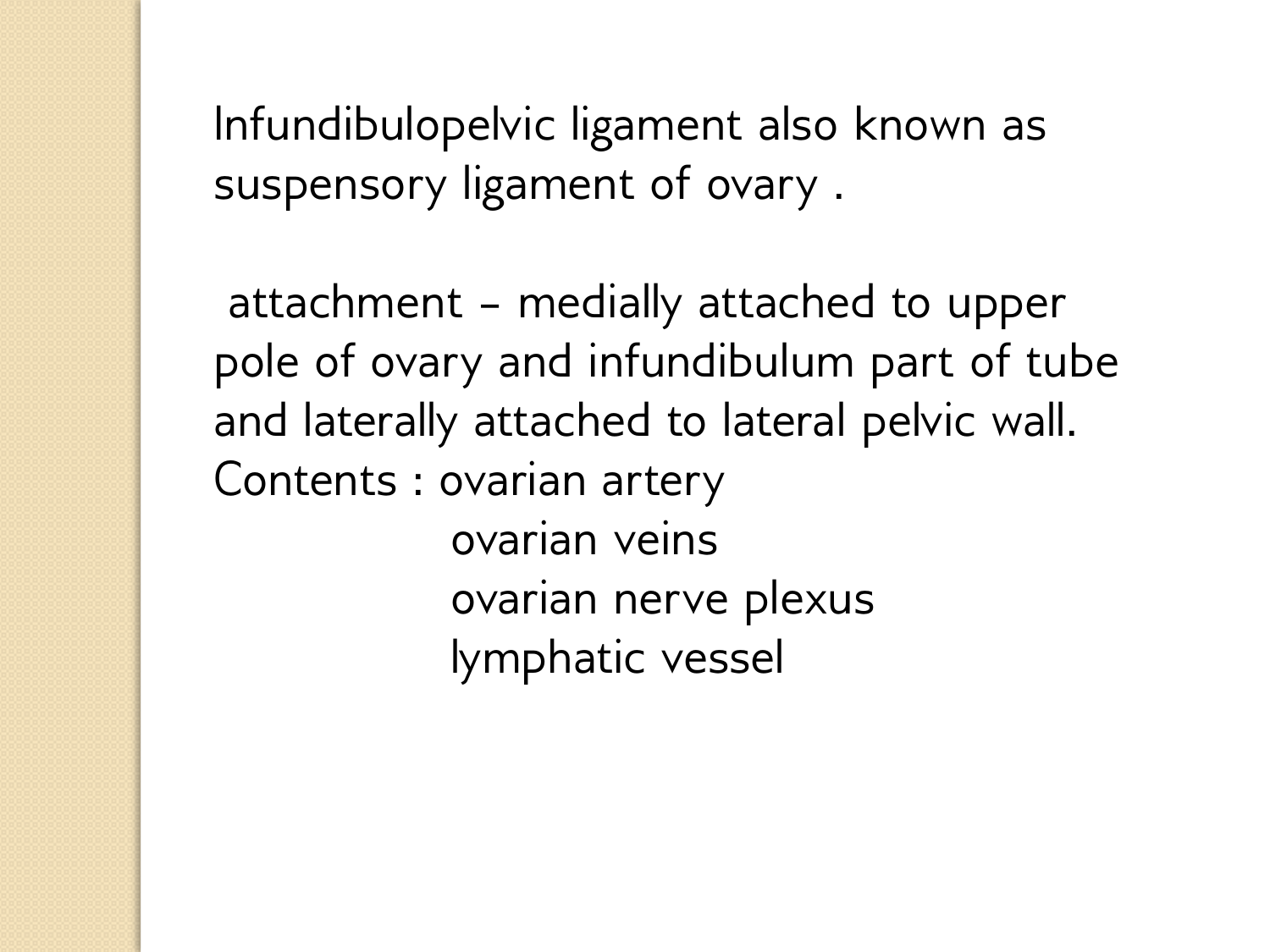

Infundibulopelvic ligament also known as suspensory ligament of ovary .

 attachment – medially attached to upper pole of ovary and infundibulum part of tube and laterally attached to lateral pelvic wall.
Contents : ovarian artery
                ovarian veins
                ovarian nerve plexus
                lymphatic vessel